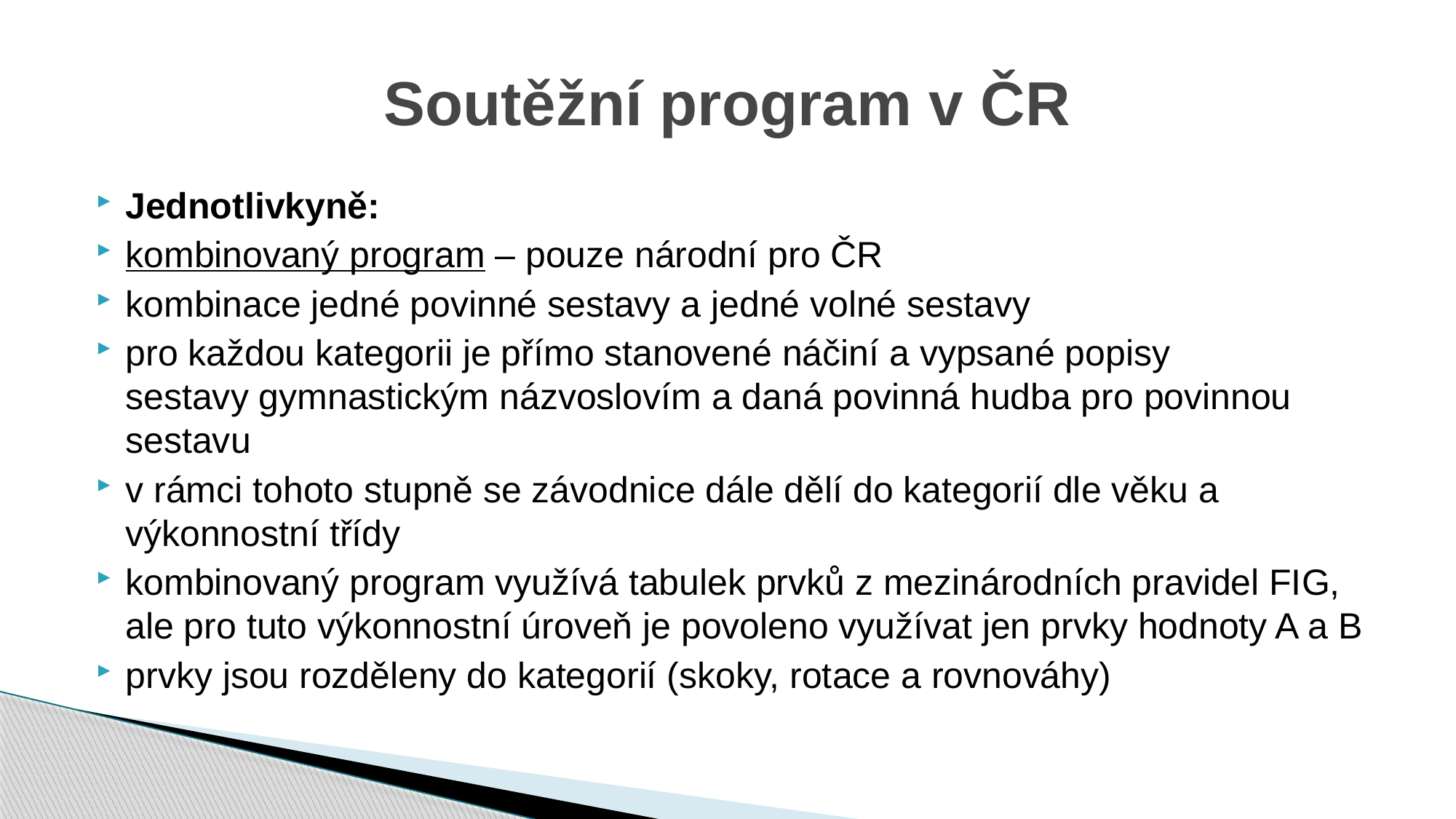

# Soutěžní program v ČR
Jednotlivkyně:
kombinovaný program – pouze národní pro ČR
kombinace jedné povinné sestavy a jedné volné sestavy
pro každou kategorii je přímo stanovené náčiní a vypsané popisy sestavy gymnastickým názvoslovím a daná povinná hudba pro povinnou sestavu
v rámci tohoto stupně se závodnice dále dělí do kategorií dle věku a výkonnostní třídy
kombinovaný program využívá tabulek prvků z mezinárodních pravidel FIG, ale pro tuto výkonnostní úroveň je povoleno využívat jen prvky hodnoty A a B
prvky jsou rozděleny do kategorií (skoky, rotace a rovnováhy)